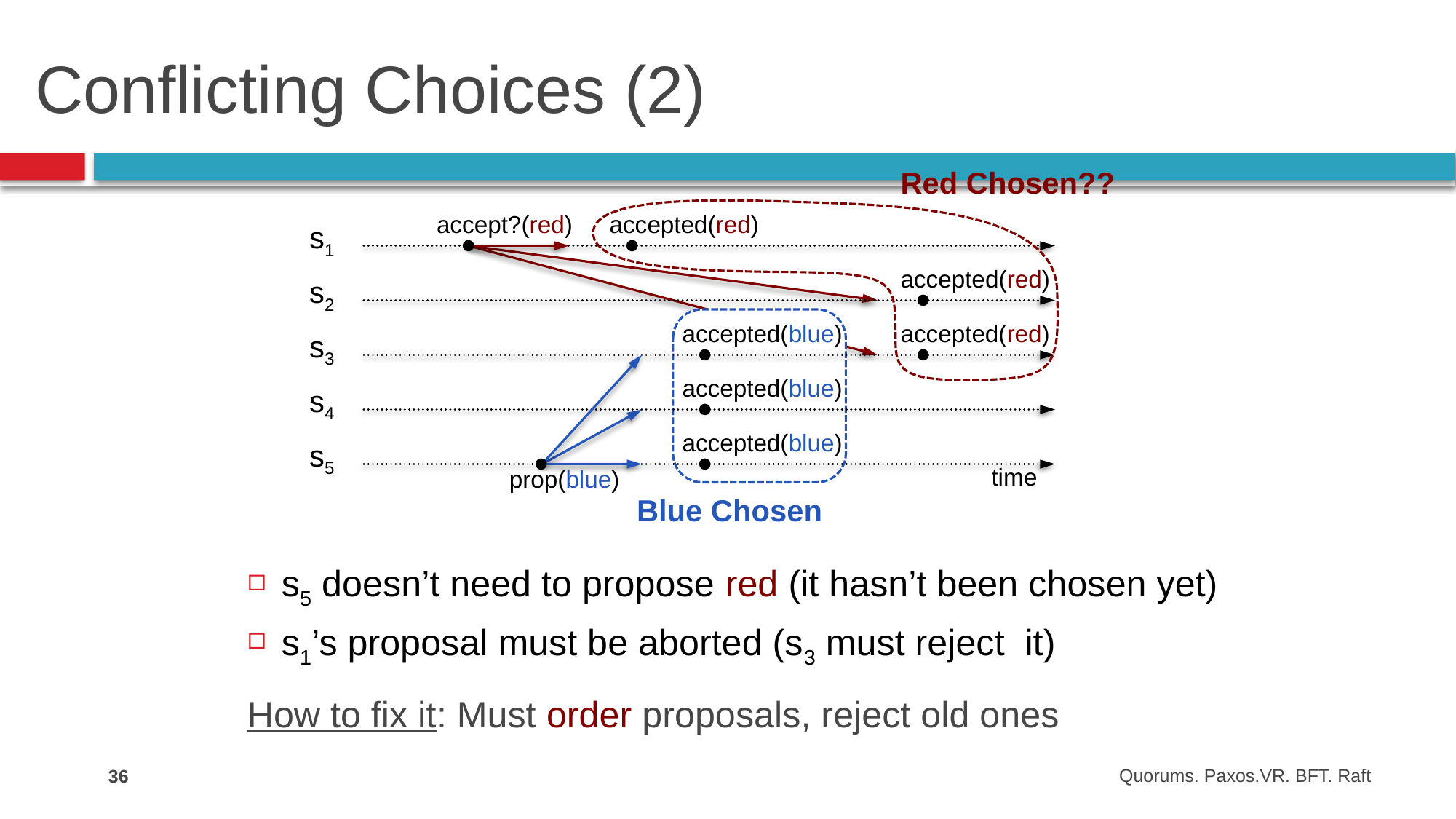

# Conflicting Choices (2)
Red Chosen??

accept?(red)
accepted(red)
s1

accepted(red)
s2

accepted(blue)
accepted(red)
s3

accepted(blue)
s4

accepted(blue)
s5

time
prop(blue)
Blue Chosen
s5 doesn’t need to propose red (it hasn’t been chosen yet)
s1’s proposal must be aborted (s3 must reject  it)
How to fix it: Must order proposals, reject old ones
36
Quorums. Paxos.VR. BFT. Raft